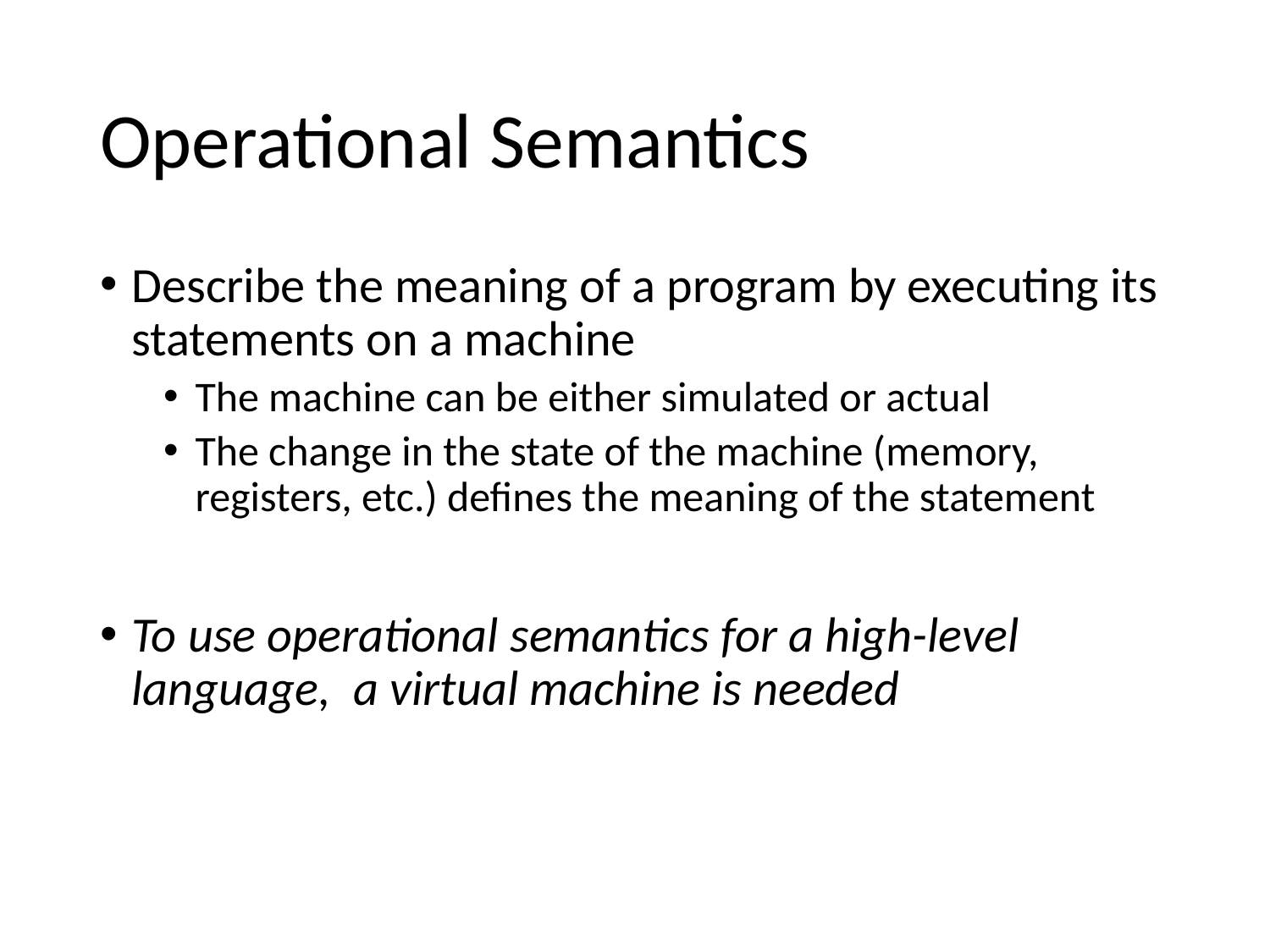

# Operational Semantics
Describe the meaning of a program by executing its statements on a machine
The machine can be either simulated or actual
The change in the state of the machine (memory, registers, etc.) defines the meaning of the statement

To use operational semantics for a high-level language,  a virtual machine is needed